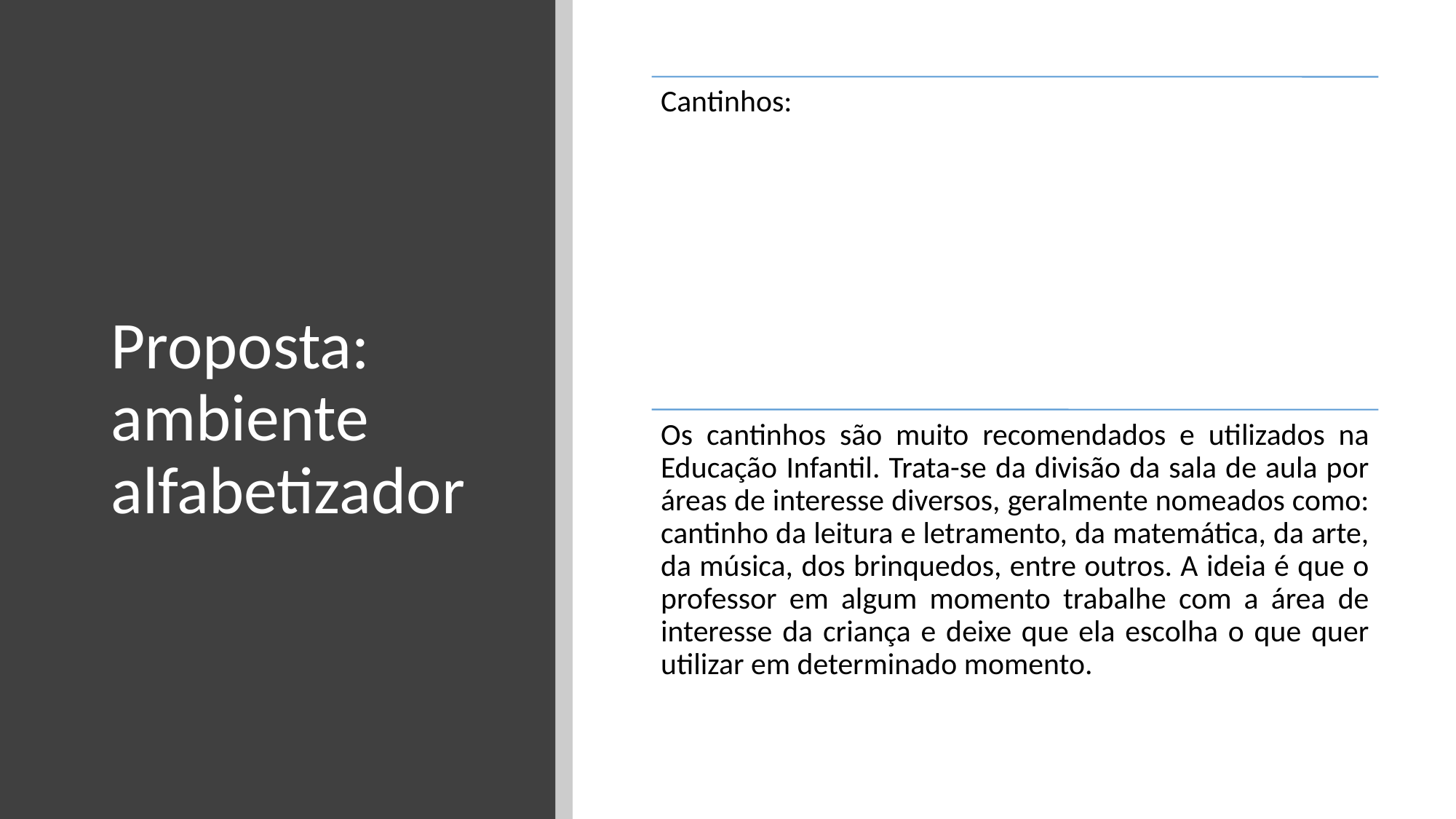

Cantinhos:
Os cantinhos são muito recomendados e utilizados na Educação Infantil. Trata-se da divisão da sala de aula por áreas de interesse diversos, geralmente nomeados como: cantinho da leitura e letramento, da matemática, da arte, da música, dos brinquedos, entre outros. A ideia é que o professor em algum momento trabalhe com a área de interesse da criança e deixe que ela escolha o que quer utilizar em determinado momento.
# Proposta: ambiente alfabetizador